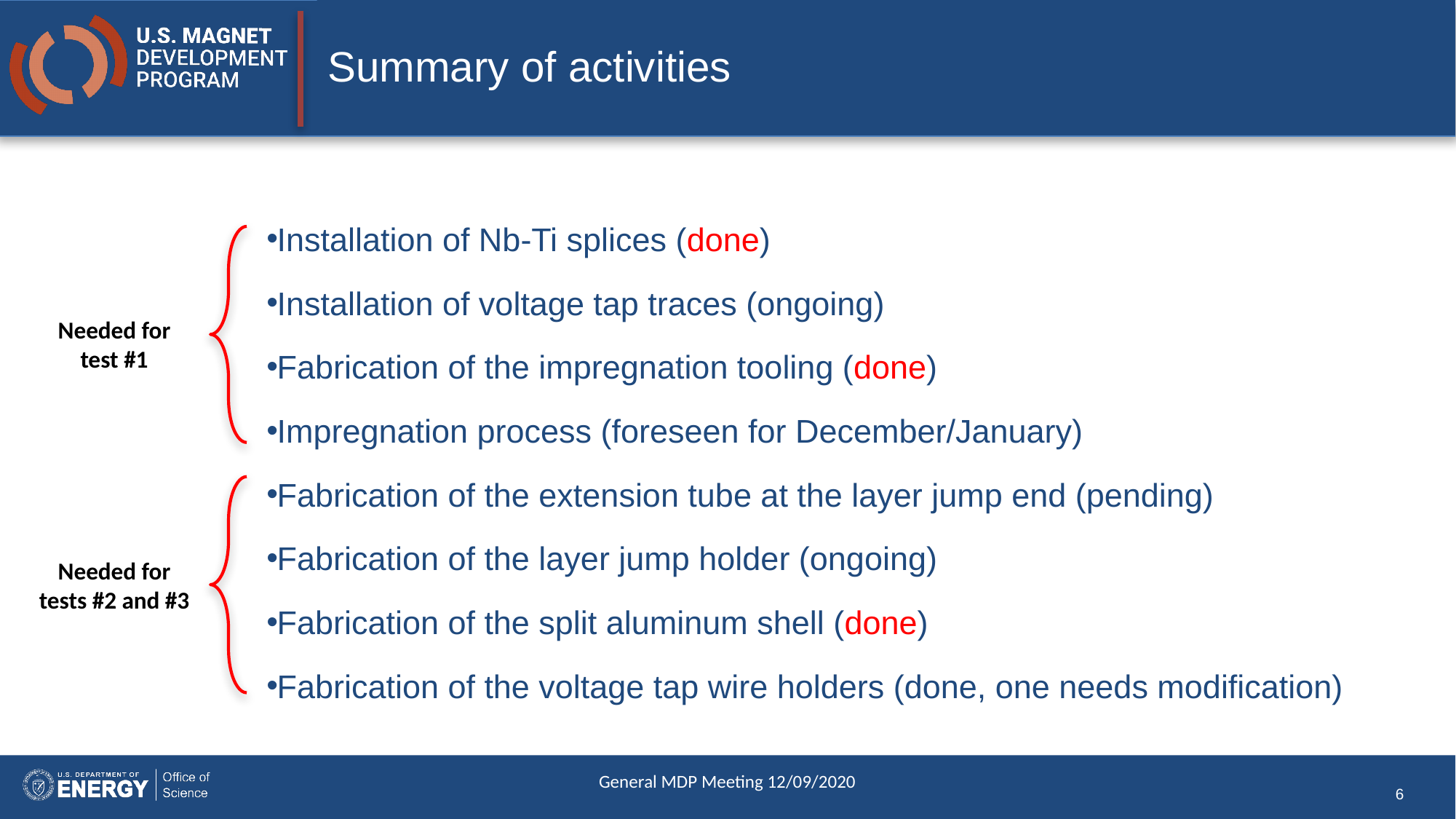

# Summary of activities
Installation of Nb-Ti splices (done)
Installation of voltage tap traces (ongoing)
Fabrication of the impregnation tooling (done)
Impregnation process (foreseen for December/January)
Fabrication of the extension tube at the layer jump end (pending)
Fabrication of the layer jump holder (ongoing)
Fabrication of the split aluminum shell (done)
Fabrication of the voltage tap wire holders (done, one needs modification)

Needed for test #1

Needed for tests #2 and #3
General MDP Meeting 12/09/2020
6